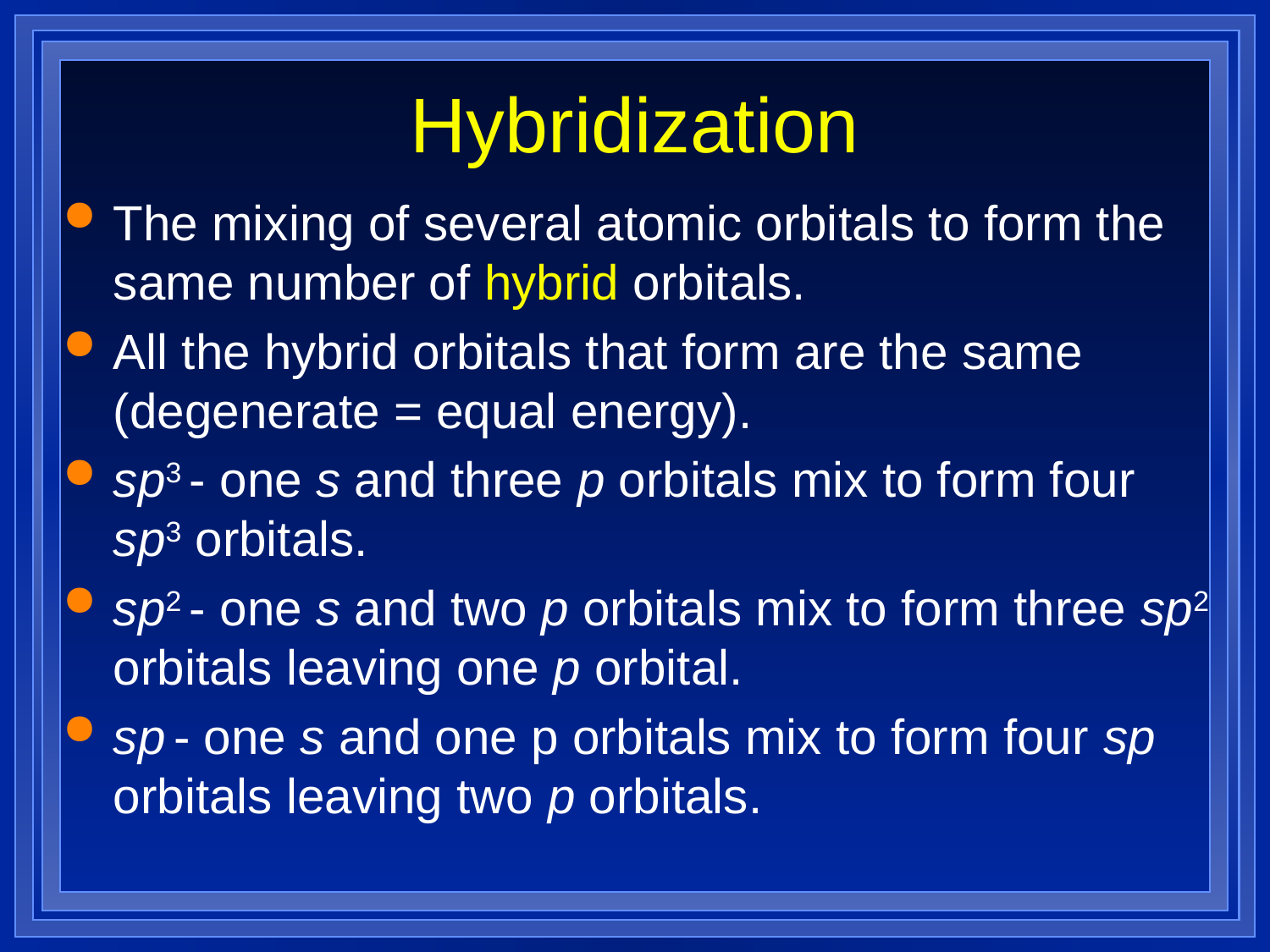

# Hybridization
The mixing of several atomic orbitals to form the same number of hybrid orbitals.
All the hybrid orbitals that form are the same (degenerate = equal energy).
sp3 - one s and three p orbitals mix to form four sp3 orbitals.
sp2 - one s and two p orbitals mix to form three sp2 orbitals leaving one p orbital.
sp - one s and one p orbitals mix to form four sp orbitals leaving two p orbitals.